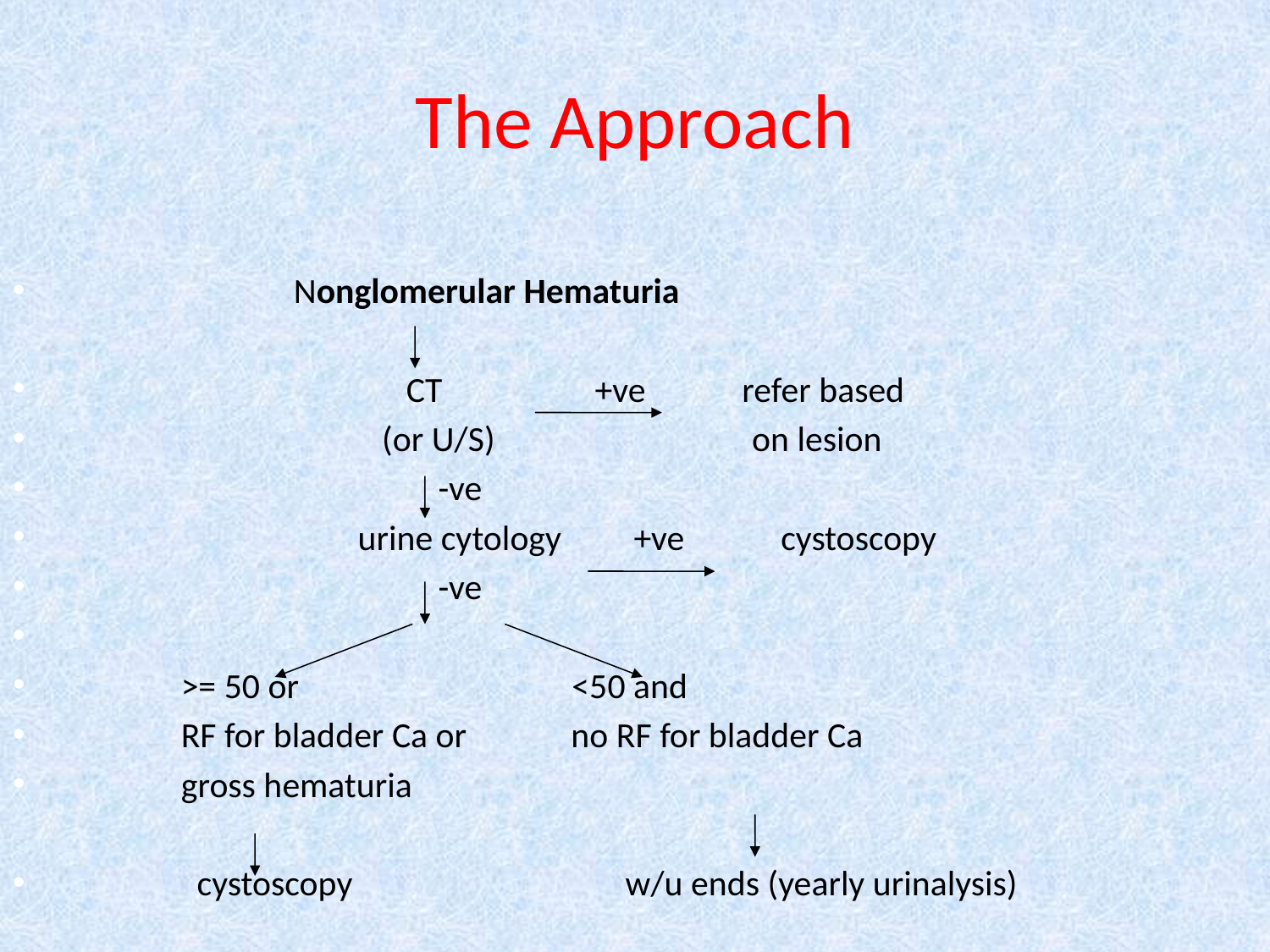

# The Approach
                             Nonglomerular Hematuria

                                           CT                   +ve            refer based
                                        (or U/S)                                on lesion
                                               -ve
                                     urine cytology         +ve            cystoscopy
                                               -ve

               >= 50 or                                  <50 and
               RF for bladder Ca or             no RF for bladder Ca
               gross hematuria

                 cystoscopy                                  w/u ends (yearly urinalysis)